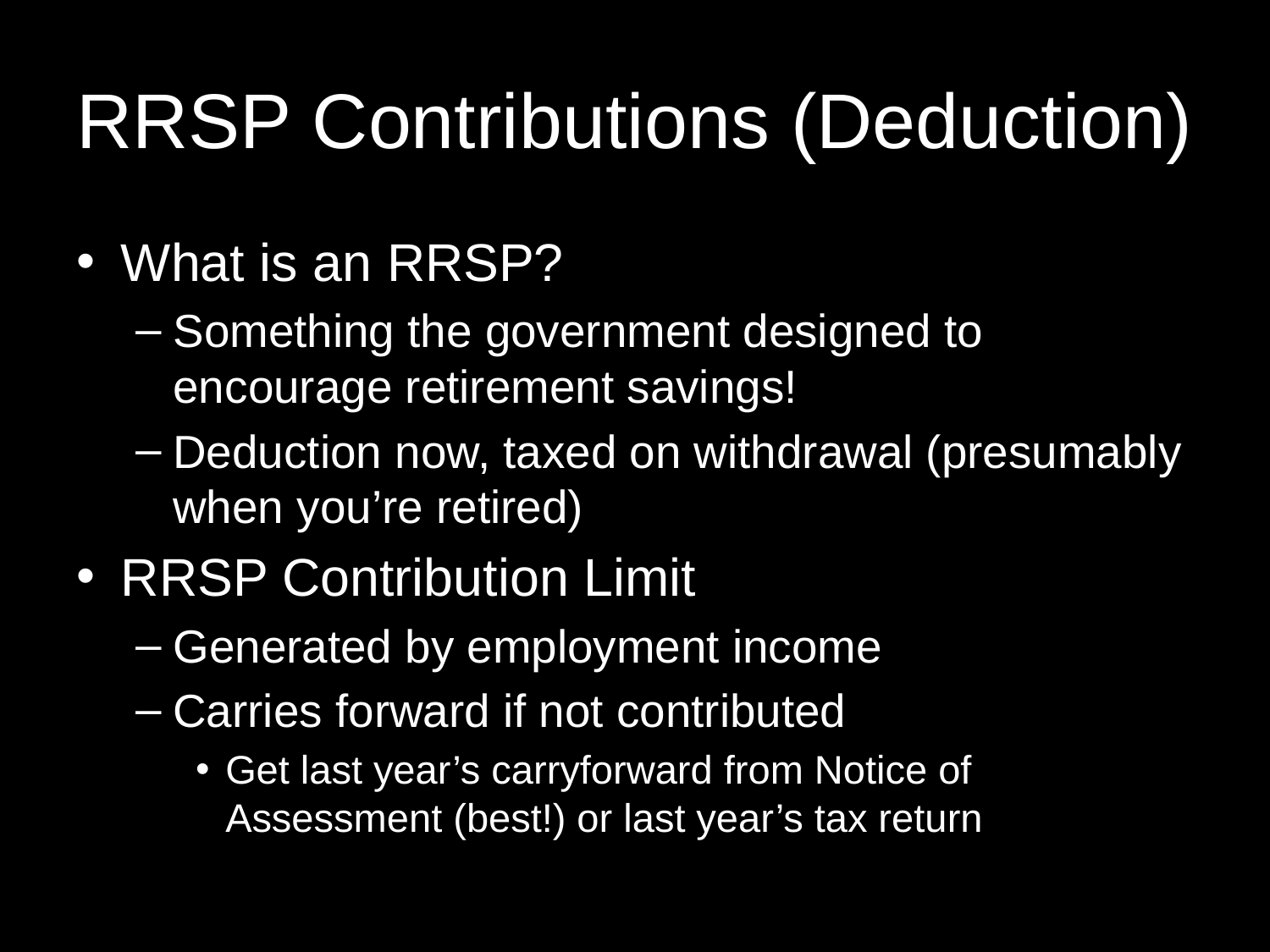

# RRSP Contributions (Deduction)
What is an RRSP?
Something the government designed to encourage retirement savings!
Deduction now, taxed on withdrawal (presumably when you’re retired)
RRSP Contribution Limit
Generated by employment income
Carries forward if not contributed
Get last year’s carryforward from Notice of Assessment (best!) or last year’s tax return